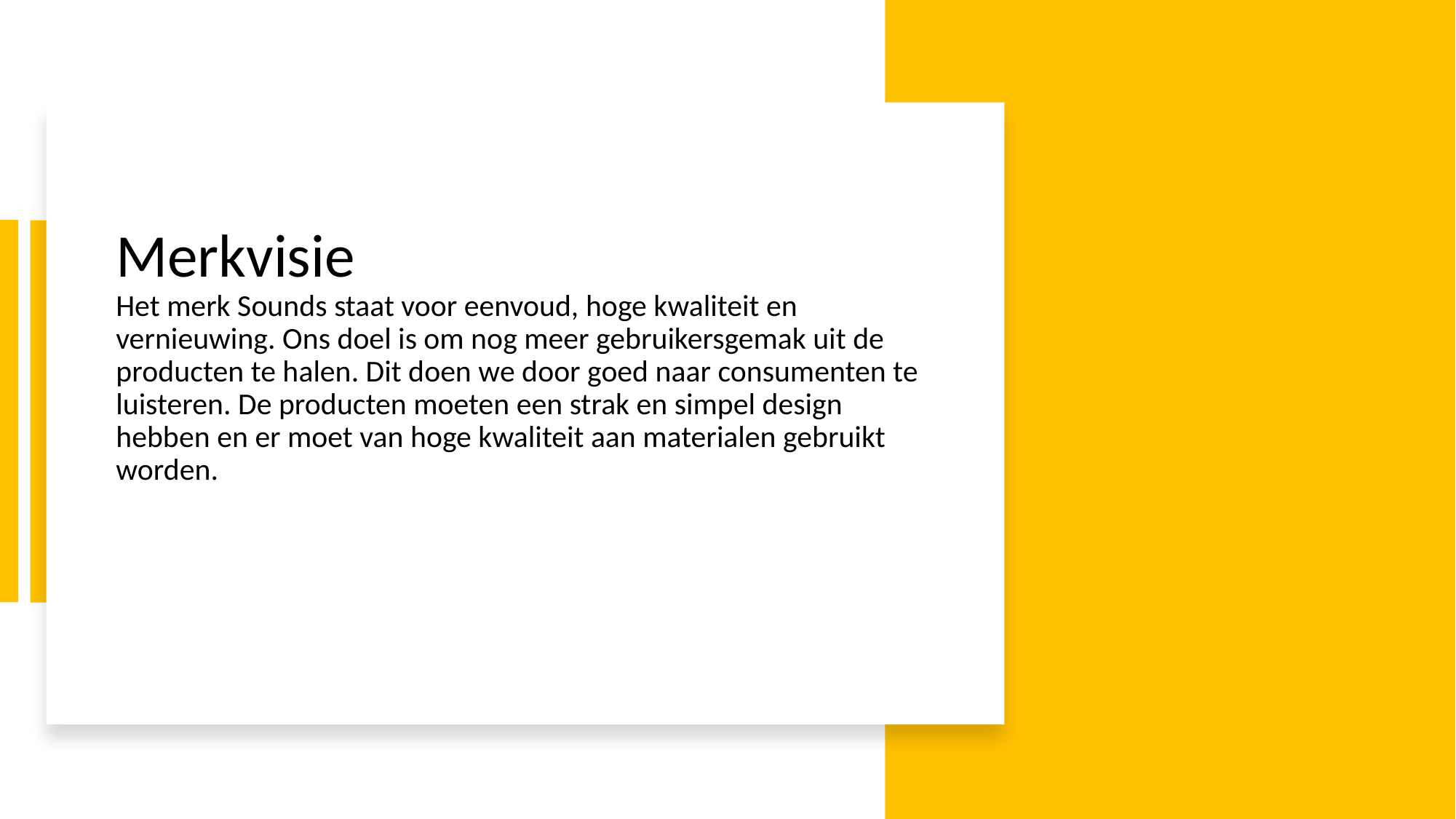

# Merkvisie Het merk Sounds staat voor eenvoud, hoge kwaliteit en vernieuwing. Ons doel is om nog meer gebruikersgemak uit de producten te halen. Dit doen we door goed naar consumenten te luisteren. De producten moeten een strak en simpel design hebben en er moet van hoge kwaliteit aan materialen gebruikt worden.